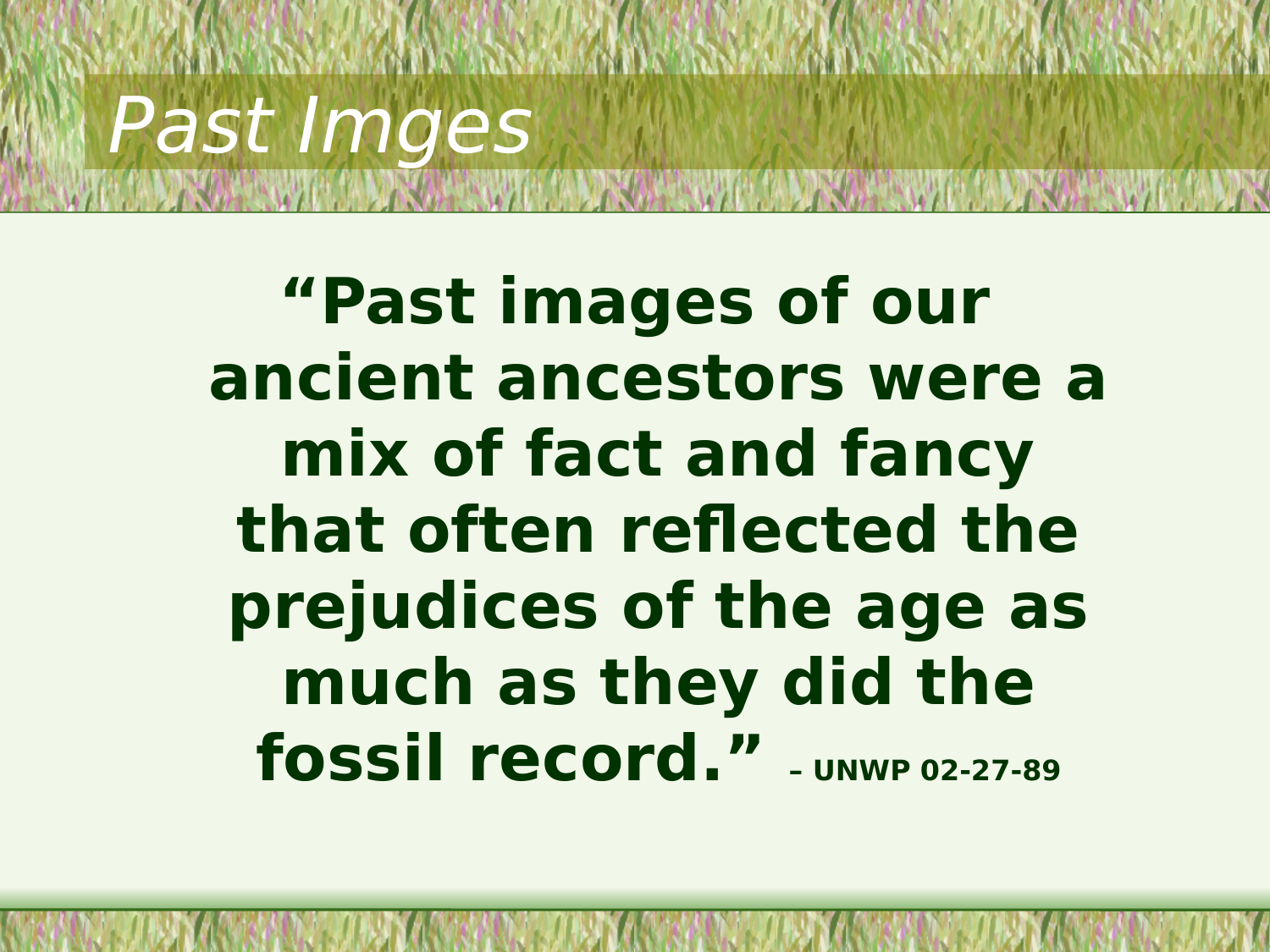

# Past Imges
“Past images of our ancient ancestors were a mix of fact and fancy that often reflected the prejudices of the age as much as they did the fossil record.” – UNWP 02-27-89